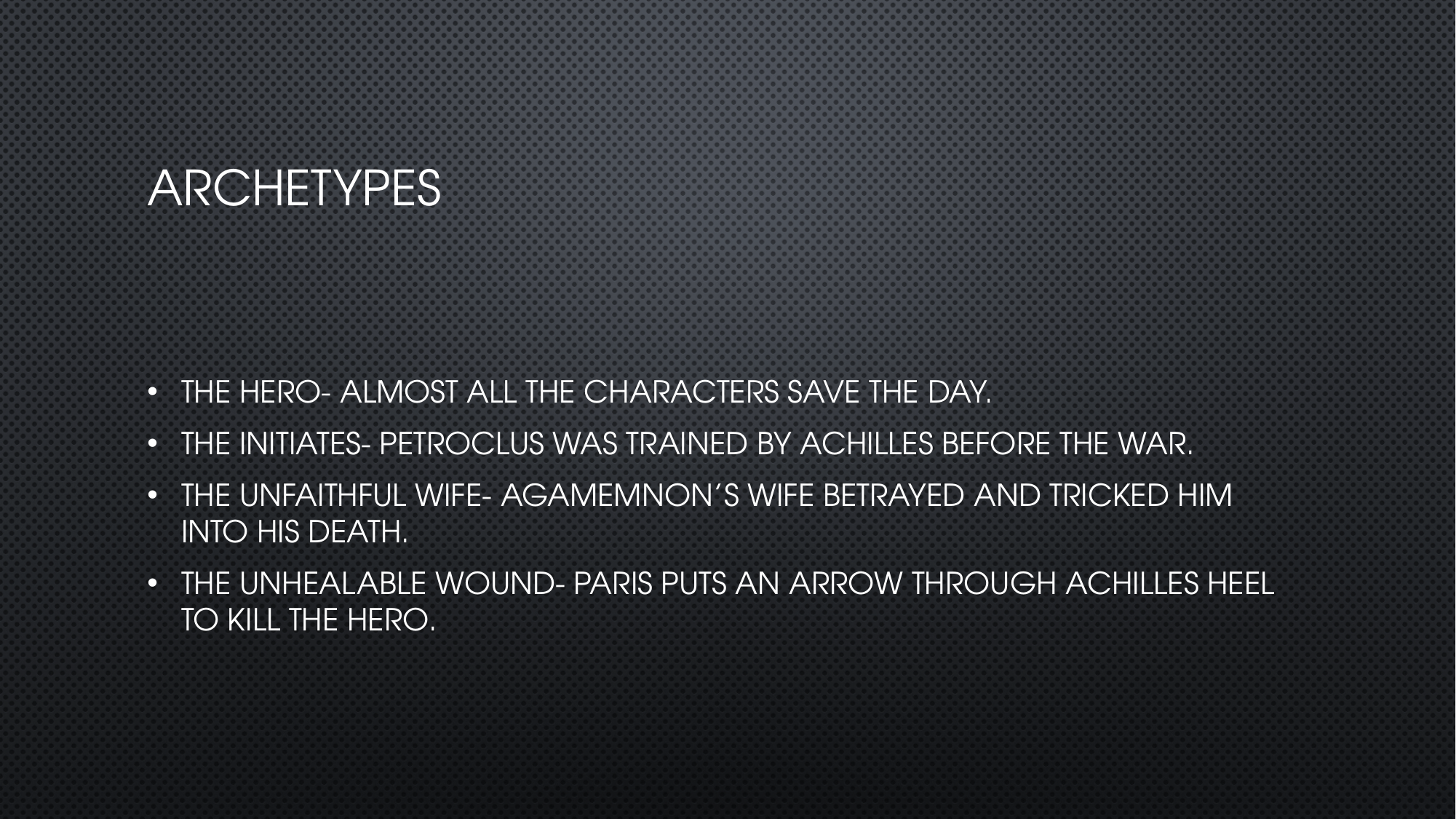

# Archetypes
The Hero- almost all the characters save the day.
The Initiates- Petroclus was trained by Achilles before the War.
The Unfaithful Wife- Agamemnon’s wife betrayed and tricked him into his death.
The Unhealable Wound- Paris puts an arrow through Achilles heel to kill the hero.